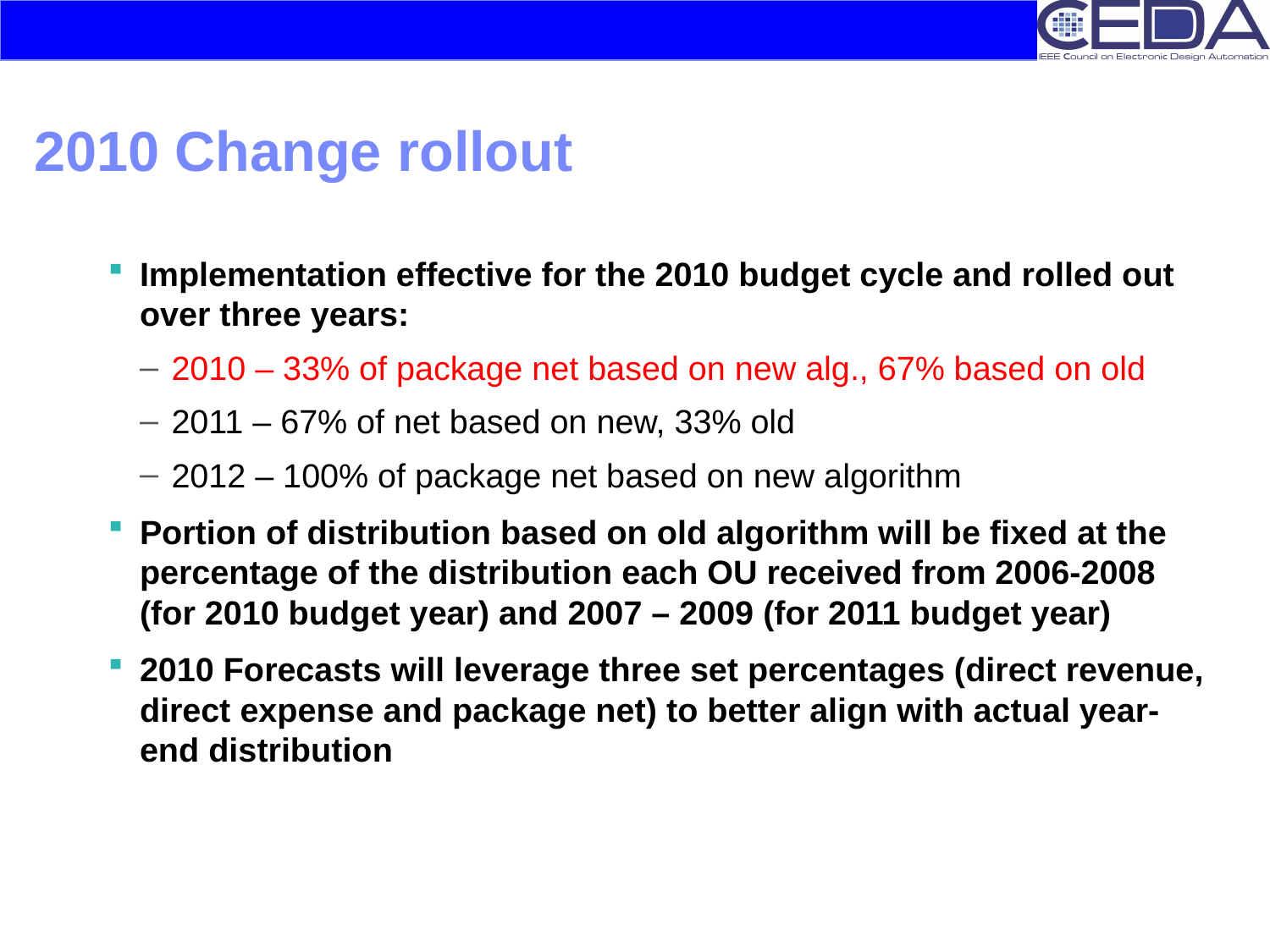

# 2010 Change rollout
Implementation effective for the 2010 budget cycle and rolled out over three years:
2010 – 33% of package net based on new alg., 67% based on old
2011 – 67% of net based on new, 33% old
2012 – 100% of package net based on new algorithm
Portion of distribution based on old algorithm will be fixed at the percentage of the distribution each OU received from 2006-2008 (for 2010 budget year) and 2007 – 2009 (for 2011 budget year)
2010 Forecasts will leverage three set percentages (direct revenue, direct expense and package net) to better align with actual year-end distribution